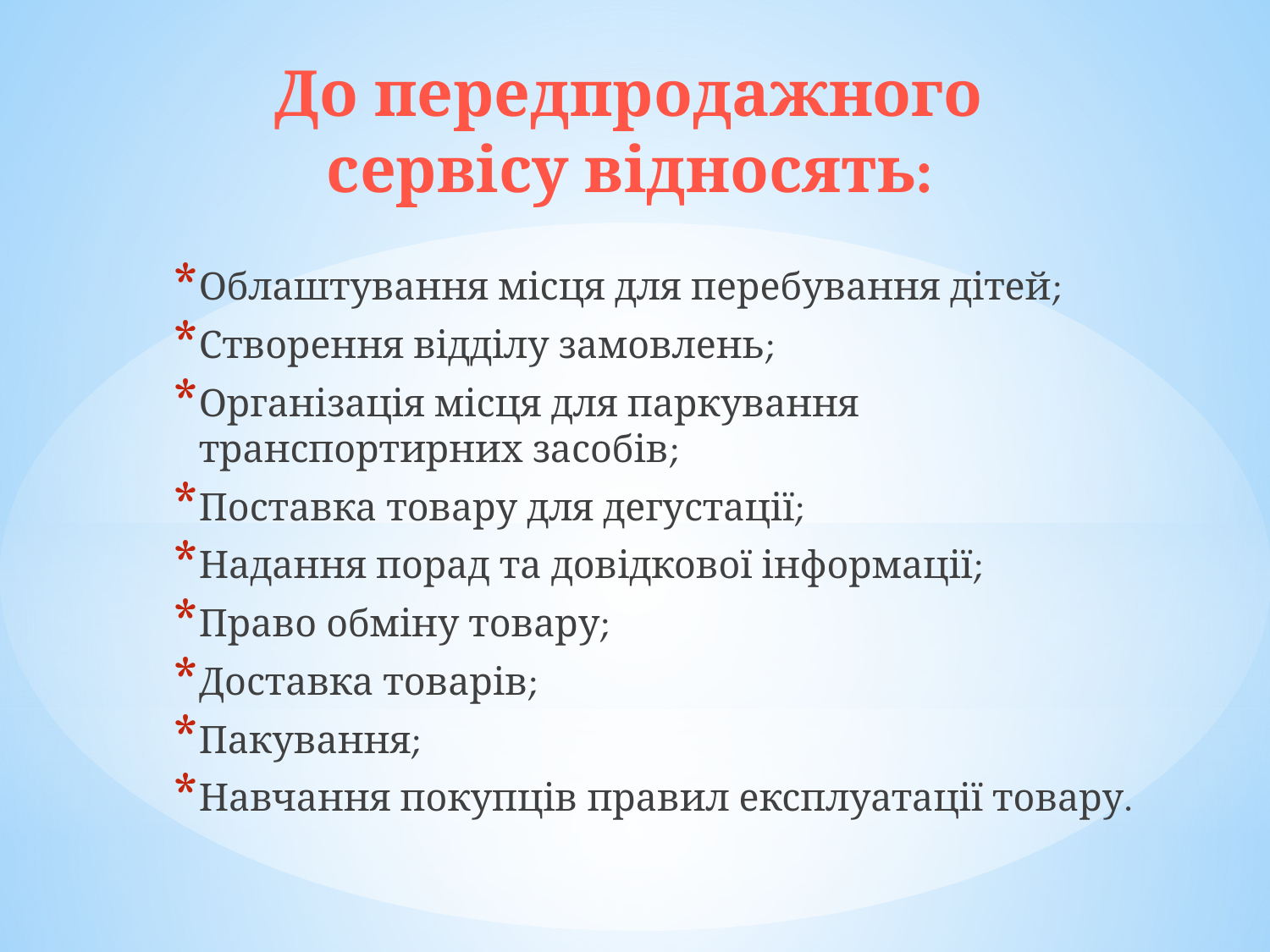

# До передпродажного сервісу відносять:
Облаштування місця для перебування дітей;
Створення відділу замовлень;
Організація місця для паркування транспортирних засобів;
Поставка товару для дегустації;
Надання порад та довідкової інформації;
Право обміну товару;
Доставка товарів;
Пакування;
Навчання покупців правил експлуатації товару.